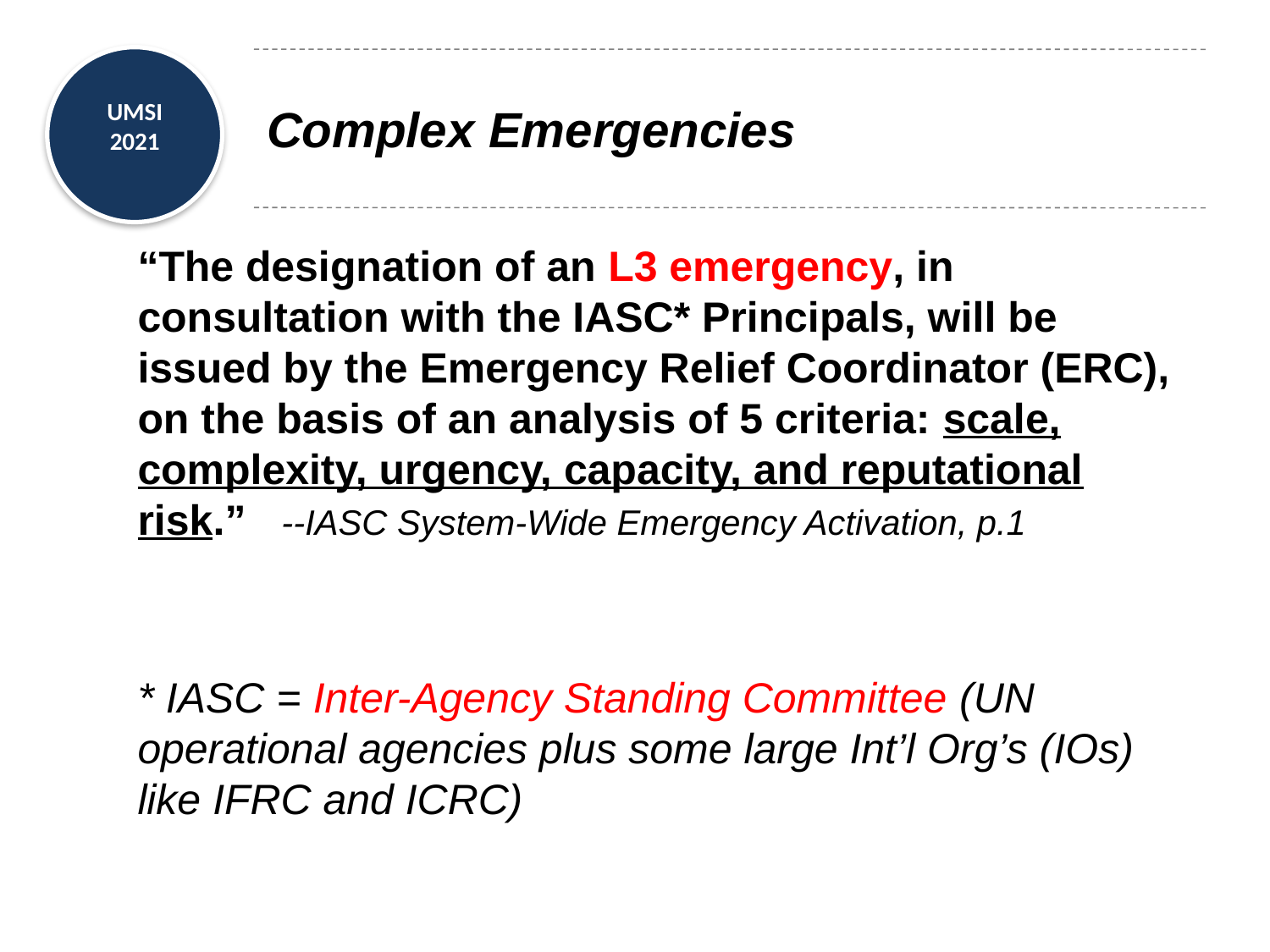

# Complex Emergencies
“The designation of an L3 emergency, in consultation with the IASC* Principals, will be issued by the Emergency Relief Coordinator (ERC), on the basis of an analysis of 5 criteria: scale, complexity, urgency, capacity, and reputational risk.”   --IASC System-Wide Emergency Activation, p.1

* IASC = Inter-Agency Standing Committee (UN operational agencies plus some large Int’l Org’s (IOs) like IFRC and ICRC)